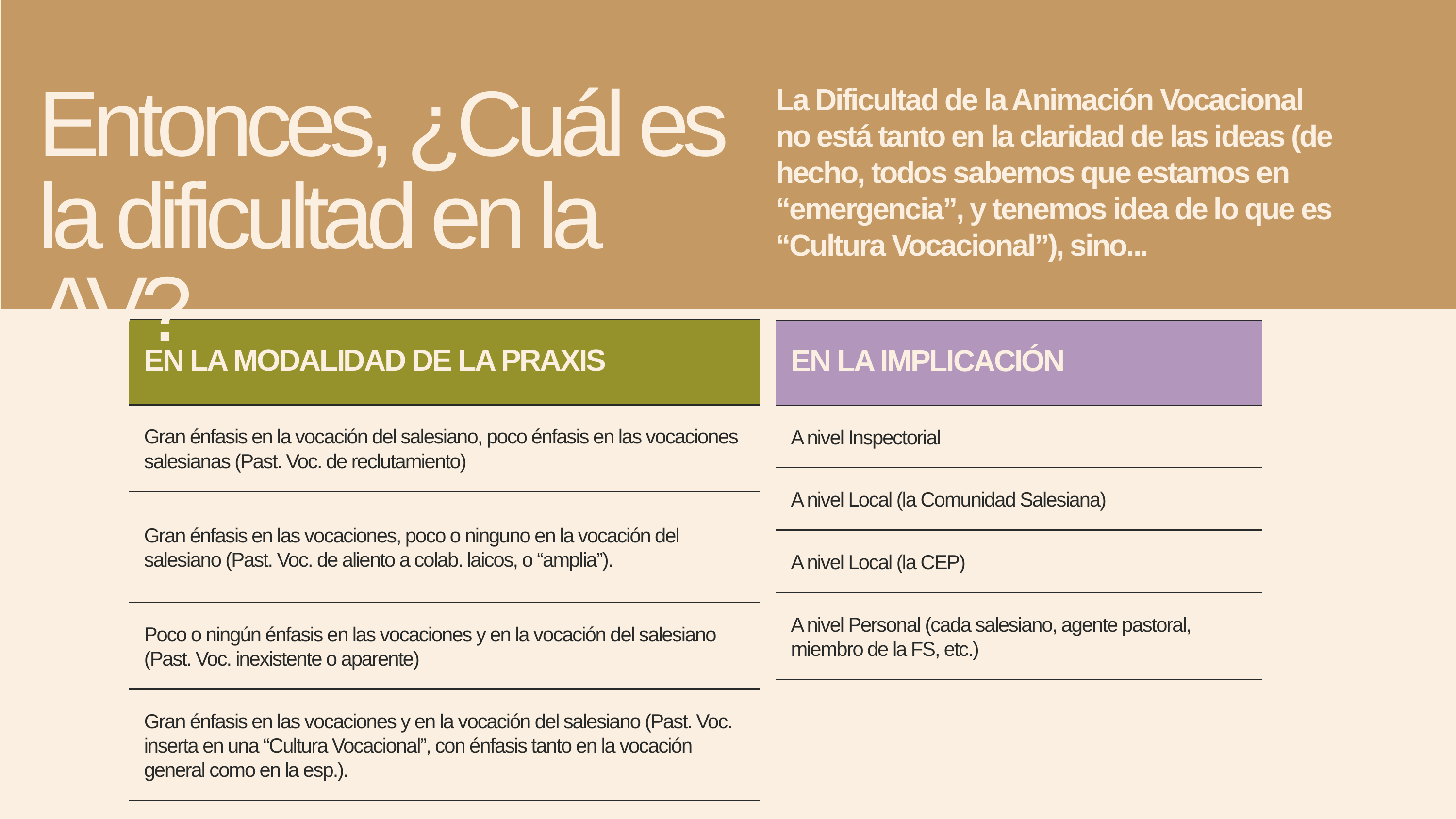

La Dificultad de la Animación Vocacional no está tanto en la claridad de las ideas (de hecho, todos sabemos que estamos en “emergencia”, y tenemos idea de lo que es “Cultura Vocacional”), sino...
Entonces, ¿Cuál es la dificultad en la AV?
| EN LA MODALIDAD DE LA PRAXIS |
| --- |
| Gran énfasis en la vocación del salesiano, poco énfasis en las vocaciones salesianas (Past. Voc. de reclutamiento) |
| Gran énfasis en las vocaciones, poco o ninguno en la vocación del salesiano (Past. Voc. de aliento a colab. laicos, o “amplia”). |
| Poco o ningún énfasis en las vocaciones y en la vocación del salesiano (Past. Voc. inexistente o aparente) |
| Gran énfasis en las vocaciones y en la vocación del salesiano (Past. Voc. inserta en una “Cultura Vocacional”, con énfasis tanto en la vocación general como en la esp.). |
| EN LA IMPLICACIÓN |
| --- |
| A nivel Inspectorial |
| A nivel Local (la Comunidad Salesiana) |
| A nivel Local (la CEP) |
| A nivel Personal (cada salesiano, agente pastoral, miembro de la FS, etc.) |